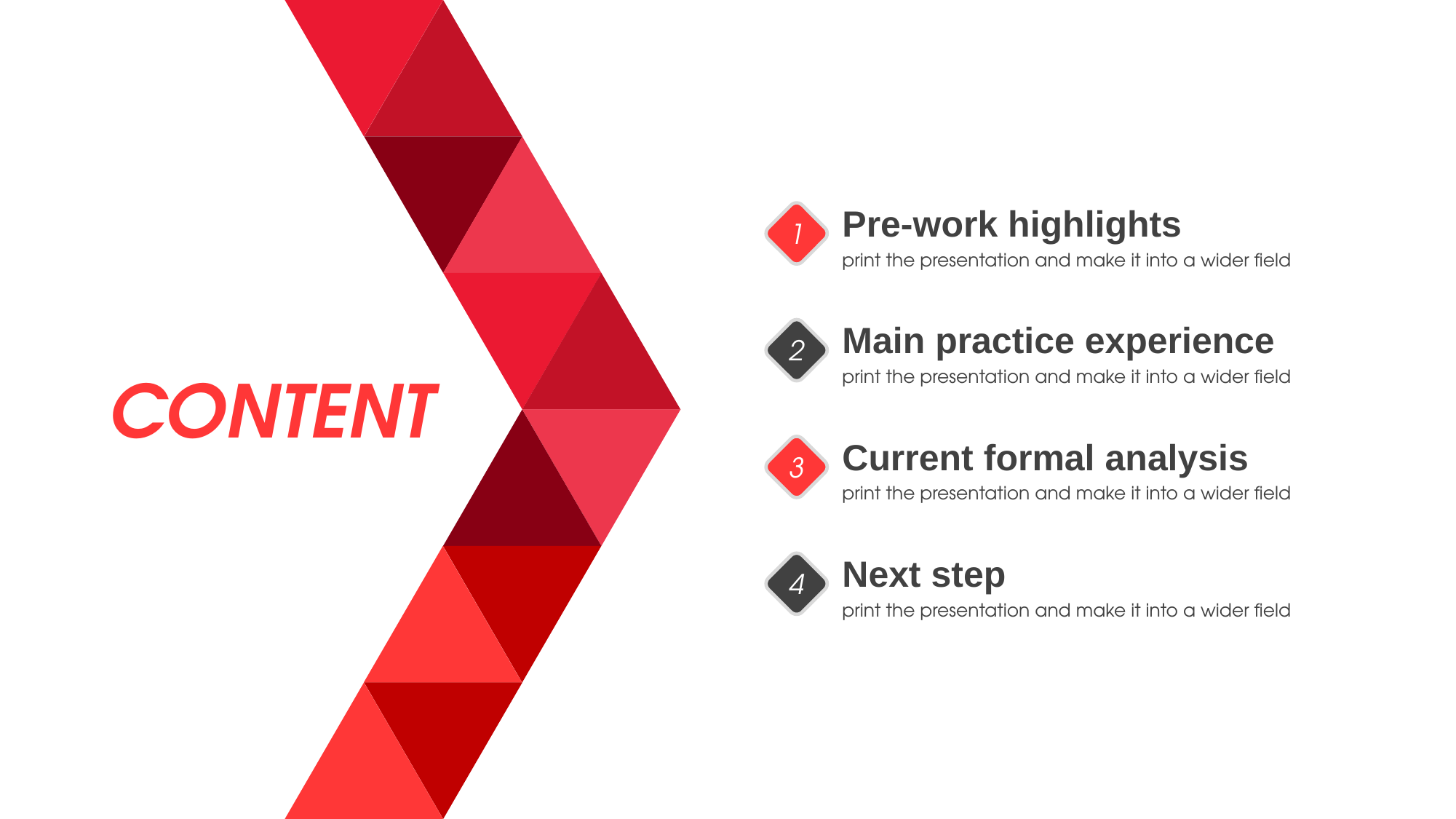

Pre-work highlights
print the presentation and make it into a wider field

1
Main practice experience
print the presentation and make it into a wider field

2
CONTENT
Current formal analysis
print the presentation and make it into a wider field

3
Next step
print the presentation and make it into a wider field

4